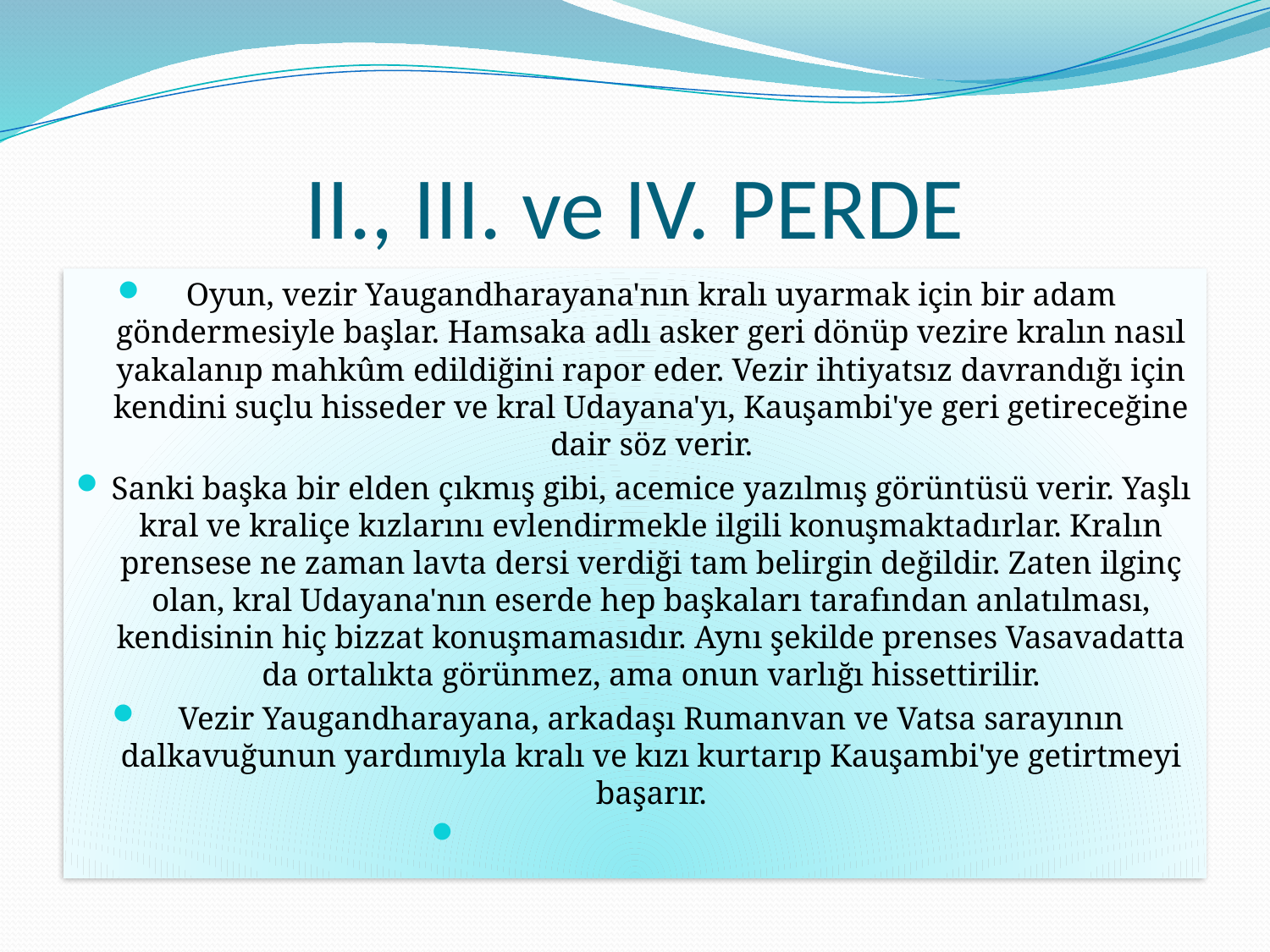

# II., III. ve IV. PERDE
Oyun, vezir Yaugandharayana'nın kralı uyarmak için bir adam göndermesiyle başlar. Hamsaka adlı asker geri dönüp vezire kralın nasıl yakalanıp mahkûm edildiğini rapor eder. Vezir ihtiyatsız davrandığı için kendini suçlu hisseder ve kral Udayana'yı, Kauşambi'ye geri getireceğine dair söz verir.
Sanki başka bir elden çıkmış gibi, acemice yazılmış görüntüsü verir. Yaşlı kral ve kraliçe kızlarını evlendirmekle ilgili konuşmaktadırlar. Kralın prensese ne zaman lavta dersi verdiği tam belirgin değildir. Zaten ilginç olan, kral Udayana'nın eserde hep başkaları tarafından anlatılması, kendisinin hiç bizzat konuşmamasıdır. Aynı şekilde prenses Vasavadatta da ortalıkta görünmez, ama onun varlığı hissettirilir.
Vezir Yaugandharayana, arkadaşı Rumanvan ve Vatsa sarayının dalkavuğunun yardımıyla kralı ve kızı kurtarıp Kauşambi'ye getirtmeyi başarır.